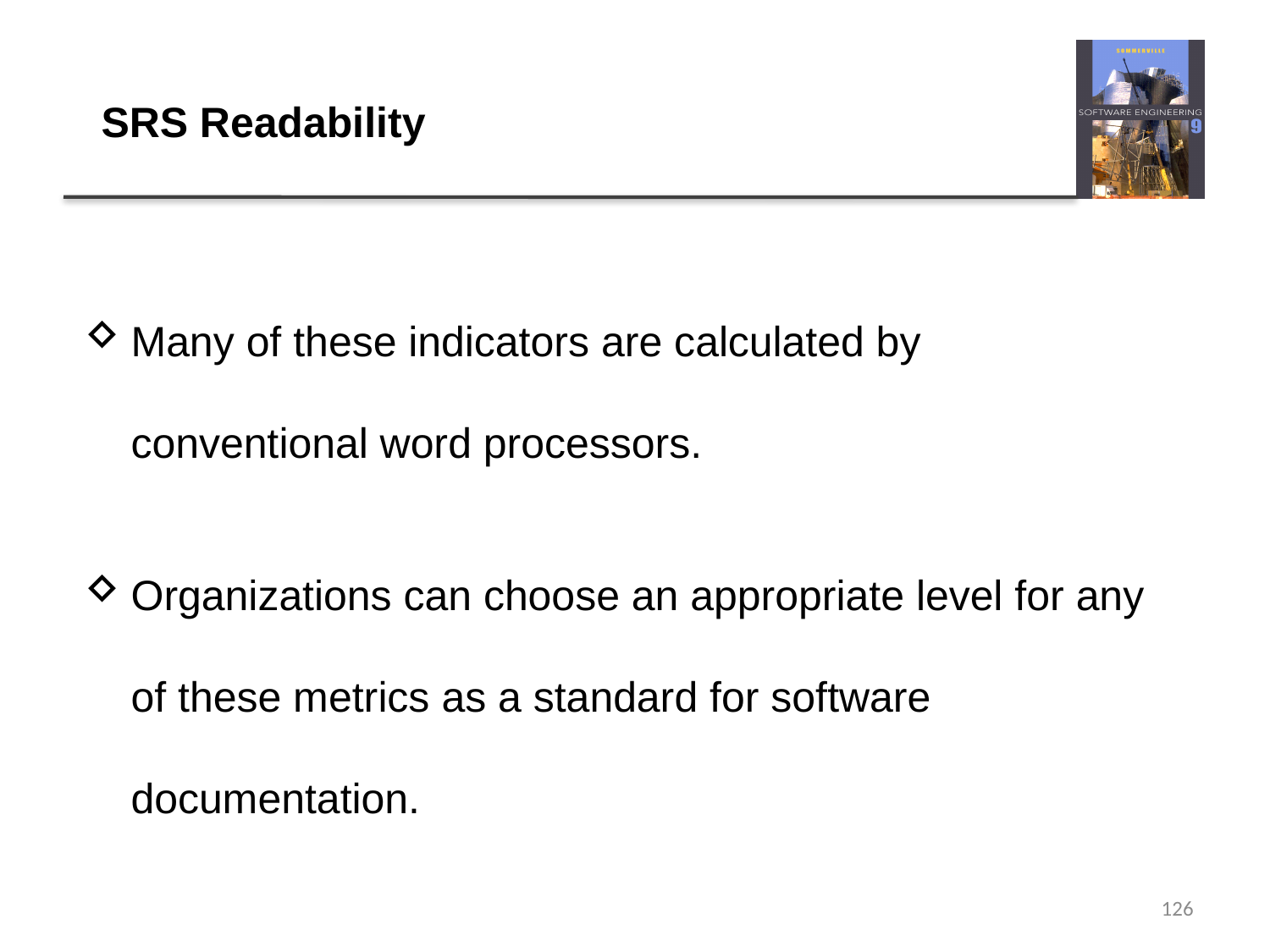

# SRS Readability
Many of these indicators are calculated by conventional word processors.

Organizations can choose an appropriate level for any of these metrics as a standard for software documentation.
126